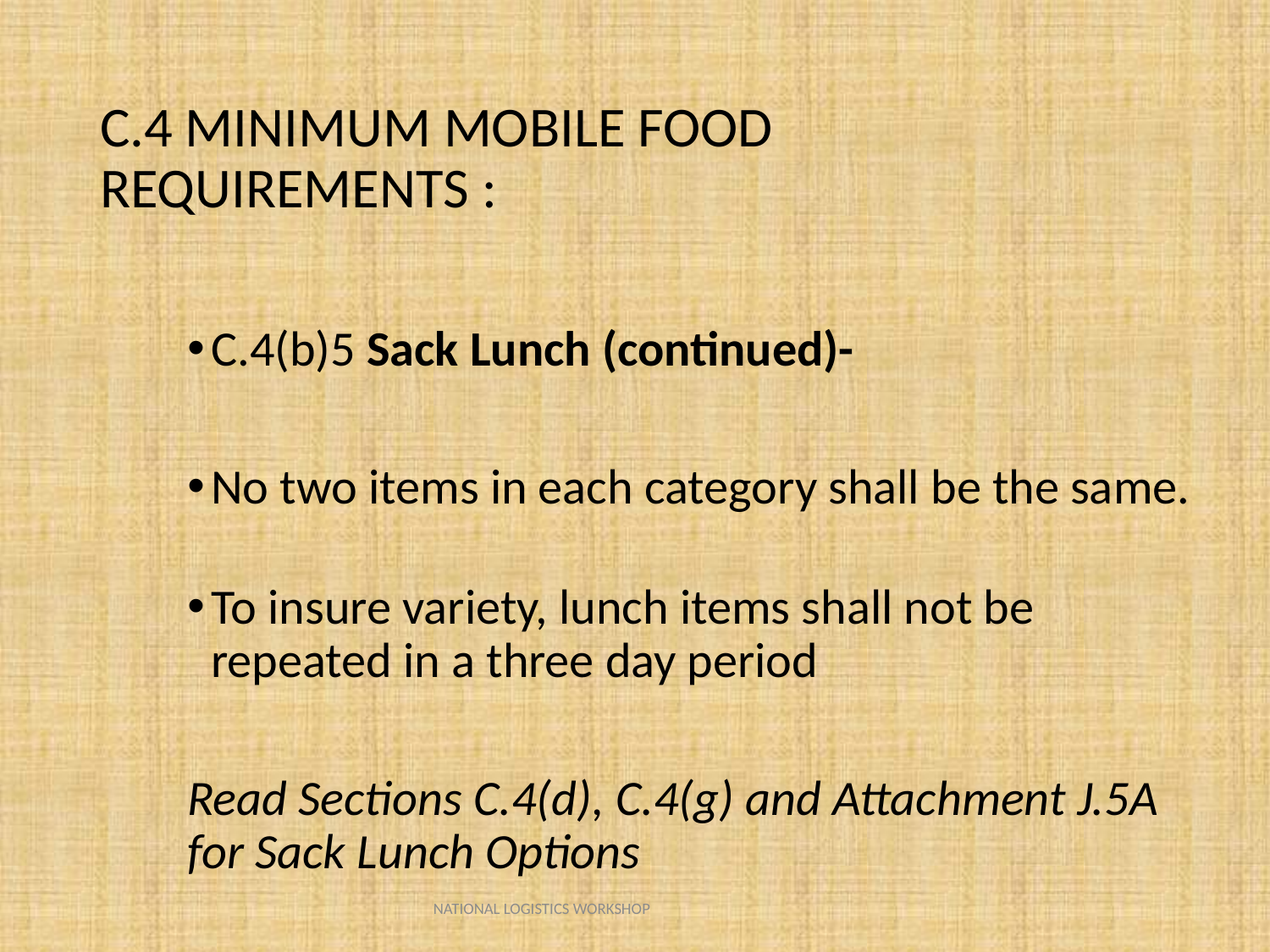

# C.4 MINIMUM MOBILE FOOD REQUIREMENTS :

C.4(b)5 Sack Lunch (continued)-

No two items in each category shall be the same.

To insure variety, lunch items shall not be repeated in a three day period

Read Sections C.4(d), C.4(g) and Attachment J.5A for Sack Lunch Options
NATIONAL LOGISTICS WORKSHOP